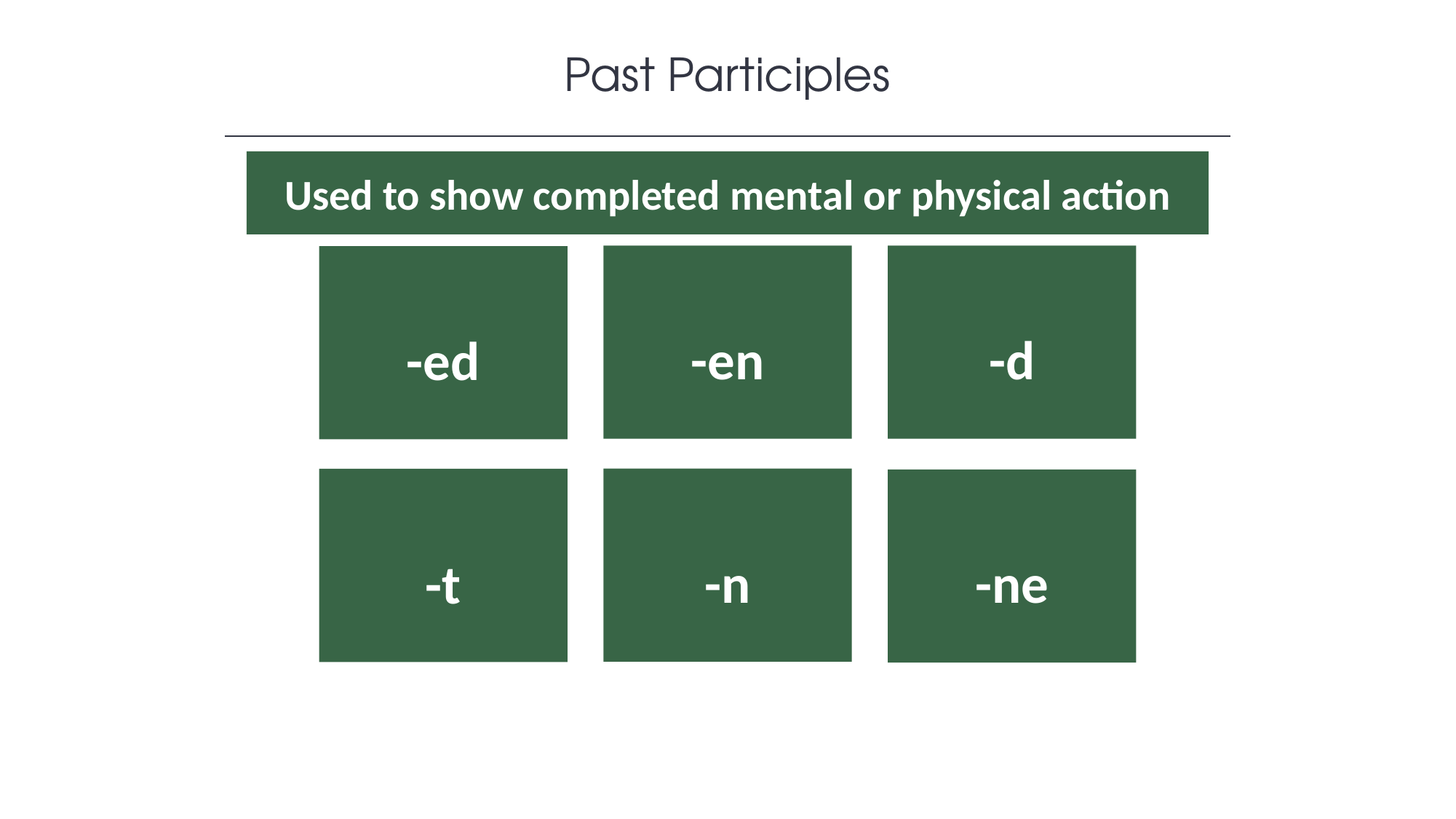

Past Participles
HAWKES LEARNING
Used to show completed mental or physical action

-en

-d

-ed

-n

-t

-ne